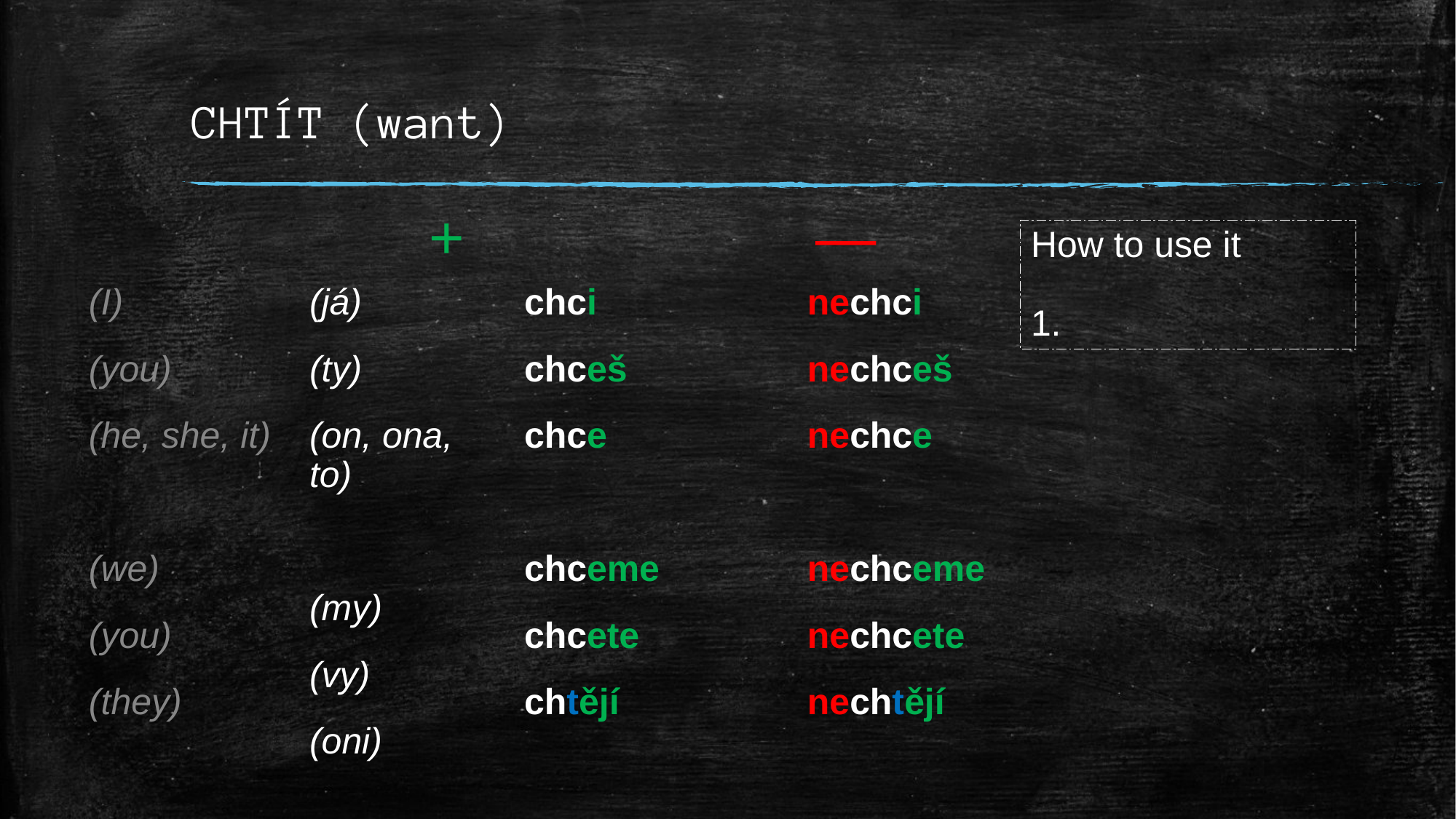

# CHTÍT (want)
—
+
How to use it

1.
nechci
nechceš
nechce

nechceme
nechcete
nechtějí
(I)
(you)
(he, she, it)

(we)
(you)
(they)

(já)
(ty)
(on, ona, to)

(my)
(vy)
(oni)

chci
chceš
chce

chceme
chcete
chtějí